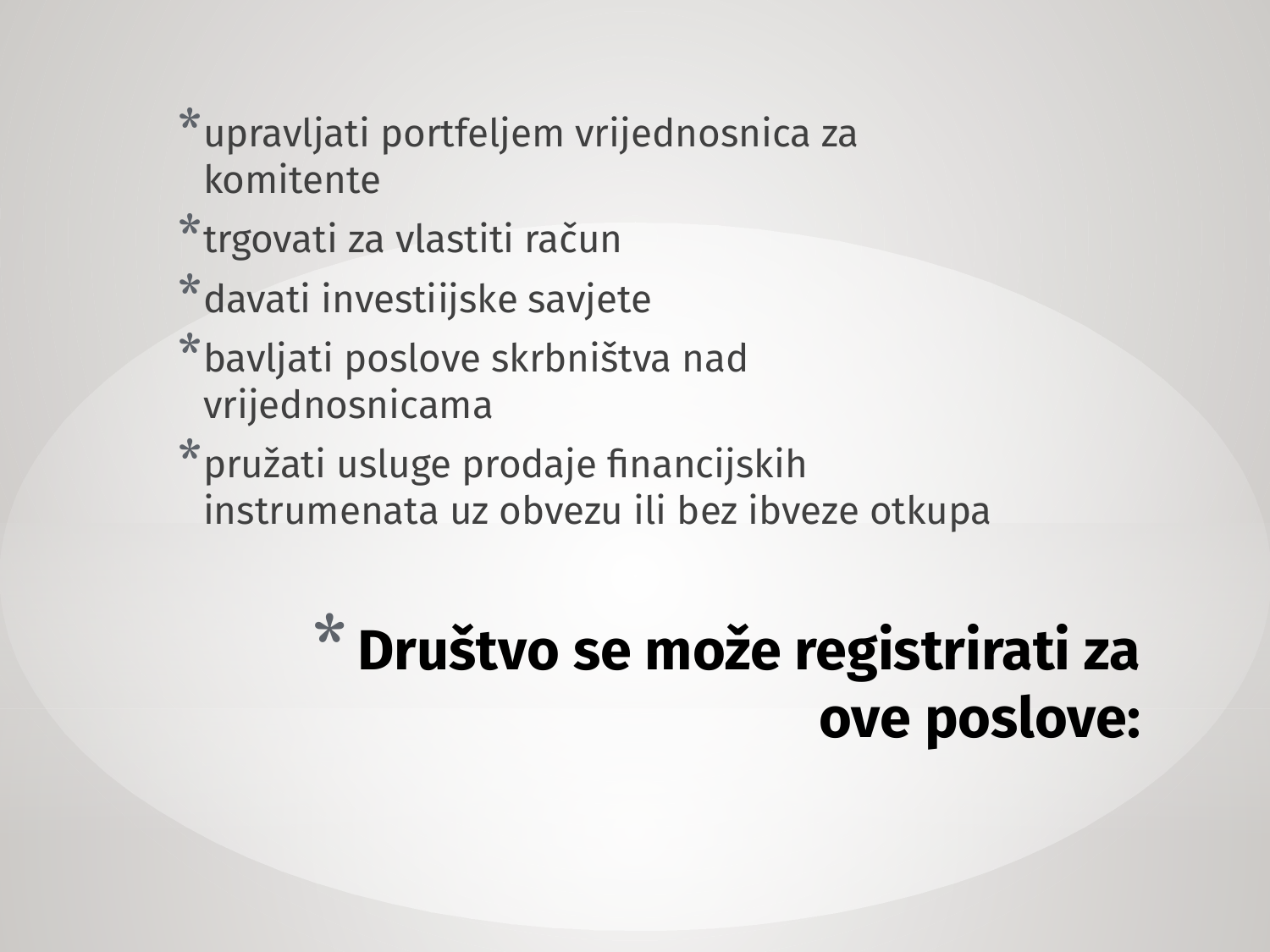

upravljati portfeljem vrijednosnica za komitente
trgovati za vlastiti račun
davati investiijske savjete
bavljati poslove skrbništva nad vrijednosnicama
pružati usluge prodaje financijskih instrumenata uz obvezu ili bez ibveze otkupa
# Društvo se može registrirati za ove poslove: